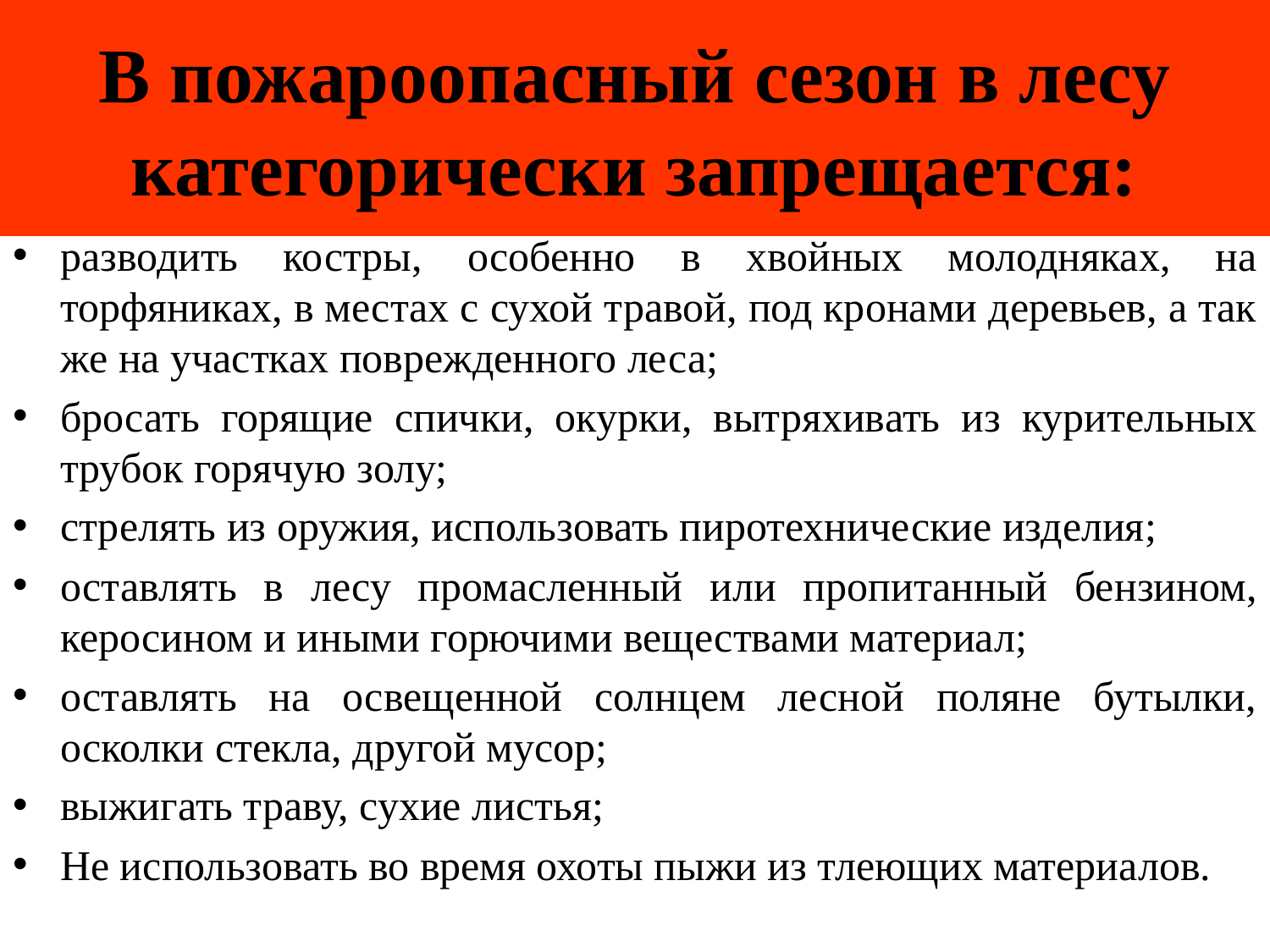

# В пожароопасный сезон в лесу категорически запрещается:
разводить костры, особенно в хвойных молодняках, на торфяниках, в местах с сухой травой, под кронами деревьев, а так же на участках поврежденного леса;
бросать горящие спички, окурки, вытряхивать из курительных трубок горячую золу;
стрелять из оружия, использовать пиротехнические изделия;
оставлять в лесу промасленный или пропитанный бензином, керосином и иными горючими веществами материал;
оставлять на освещенной солнцем лесной поляне бутылки, осколки стекла, другой мусор;
выжигать траву, сухие листья;
Не использовать во время охоты пыжи из тлеющих материалов.